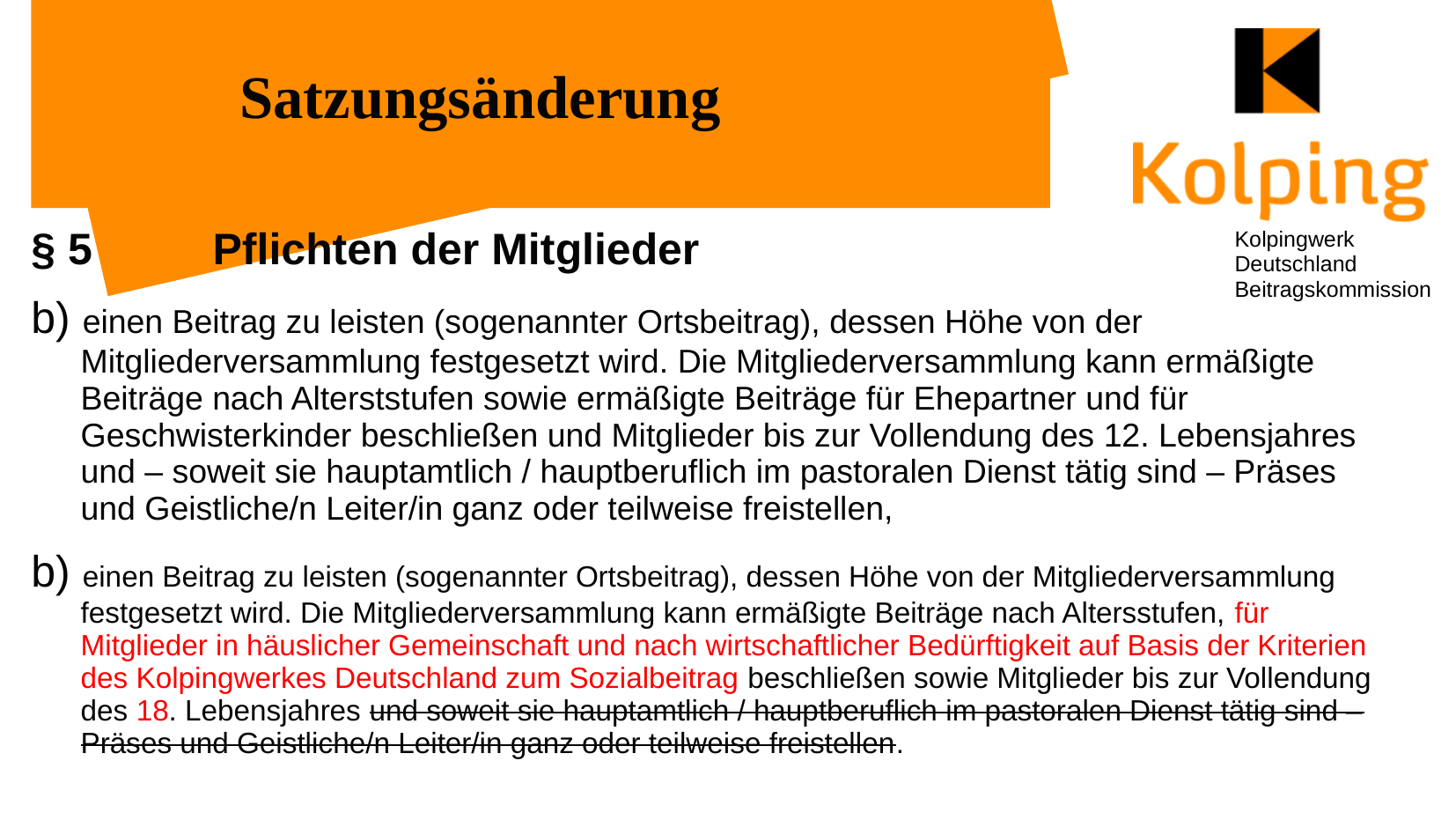

# Satzungsänderung
§ 5 	Pflichten der Mitglieder
b) einen Beitrag zu leisten (sogenannter Ortsbeitrag), dessen Höhe von der Mitgliederversammlung festgesetzt wird. Die Mitgliederversammlung kann ermäßigte Beiträge nach Alterststufen sowie ermäßigte Beiträge für Ehepartner und für Geschwisterkinder beschließen und Mitglieder bis zur Vollendung des 12. Lebensjahres und – soweit sie hauptamtlich / hauptberuflich im pastoralen Dienst tätig sind – Präses und Geistliche/n Leiter/in ganz oder teilweise freistellen,
b) einen Beitrag zu leisten (sogenannter Ortsbeitrag), dessen Höhe von der Mitgliederversammlung festgesetzt wird. Die Mitgliederversammlung kann ermäßigte Beiträge nach Altersstufen, für Mitglieder in häuslicher Gemeinschaft und nach wirtschaftlicher Bedürftigkeit auf Basis der Kriterien des Kolpingwerkes Deutschland zum Sozialbeitrag beschließen sowie Mitglieder bis zur Vollendung des 18. Lebensjahres und soweit sie hauptamtlich / hauptberuflich im pastoralen Dienst tätig sind – Präses und Geistliche/n Leiter/in ganz oder teilweise freistellen.